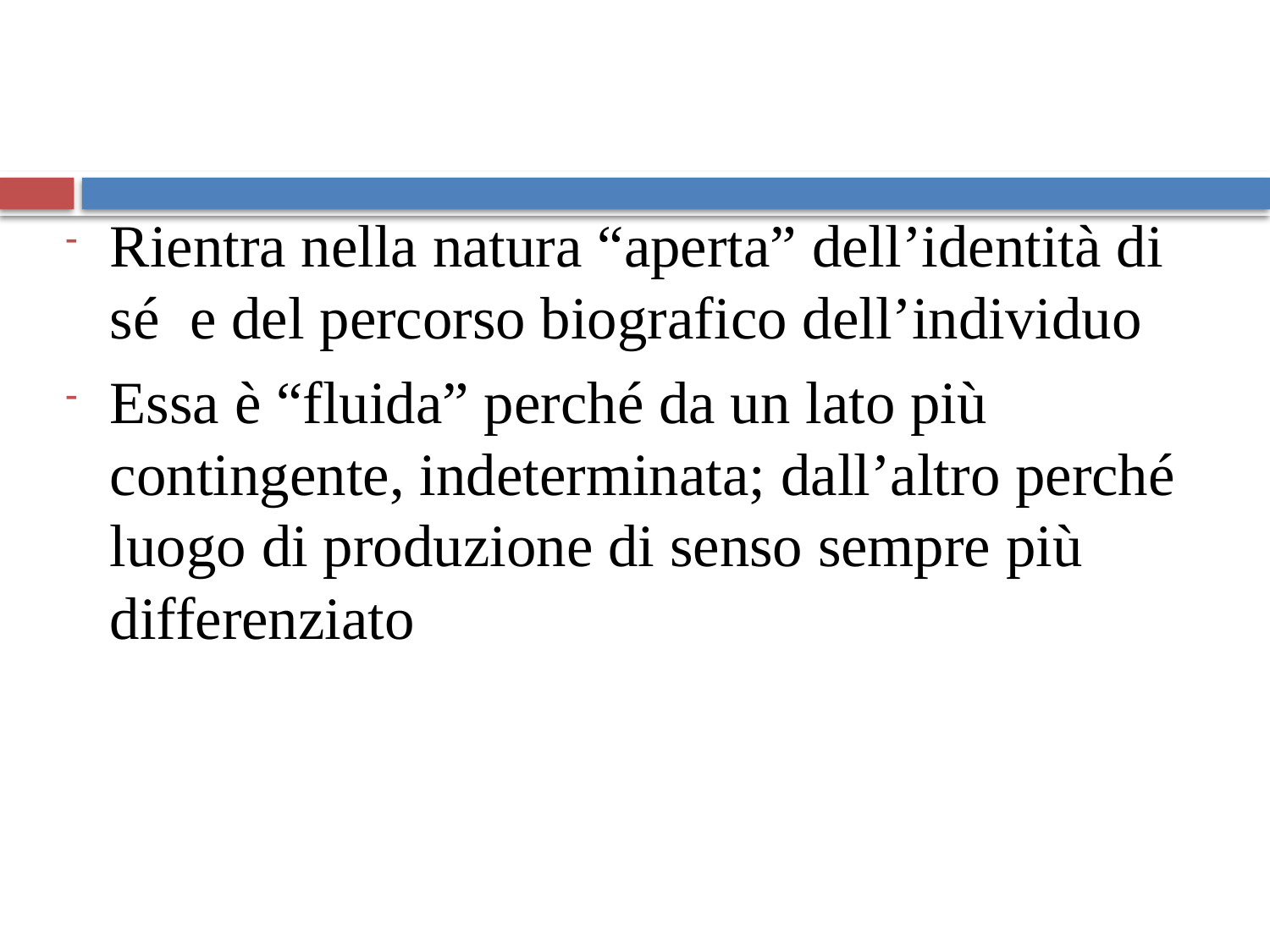

Rientra nella natura “aperta” dell’identità di sé  e del percorso biografico dell’individuo
Essa è “fluida” perché da un lato più contingente, indeterminata; dall’altro perché luogo di produzione di senso sempre più differenziato